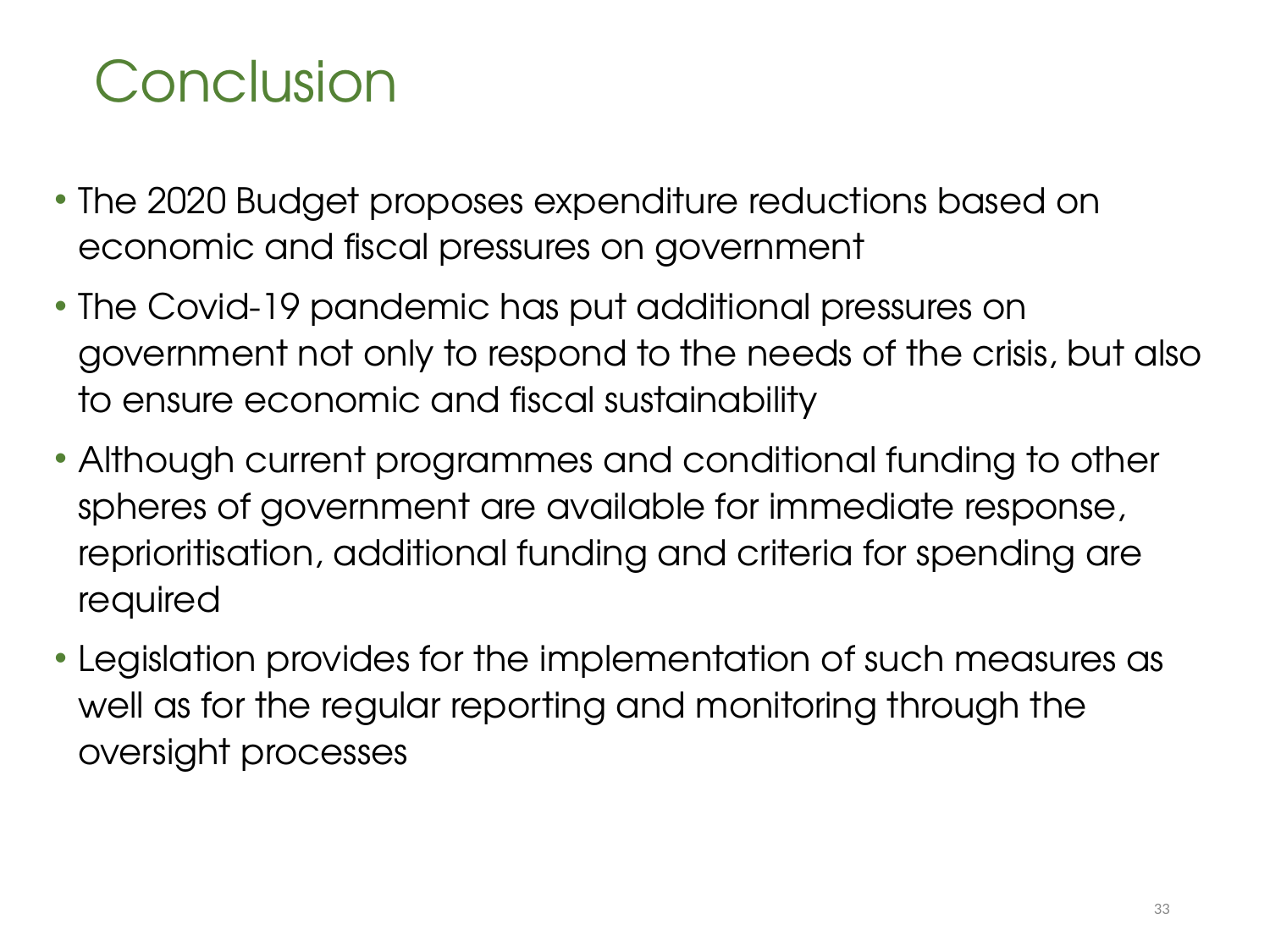

# Conclusion
The 2020 Budget proposes expenditure reductions based on economic and fiscal pressures on government
The Covid-19 pandemic has put additional pressures on government not only to respond to the needs of the crisis, but also to ensure economic and fiscal sustainability
Although current programmes and conditional funding to other spheres of government are available for immediate response, reprioritisation, additional funding and criteria for spending are required
Legislation provides for the implementation of such measures as well as for the regular reporting and monitoring through the oversight processes
33